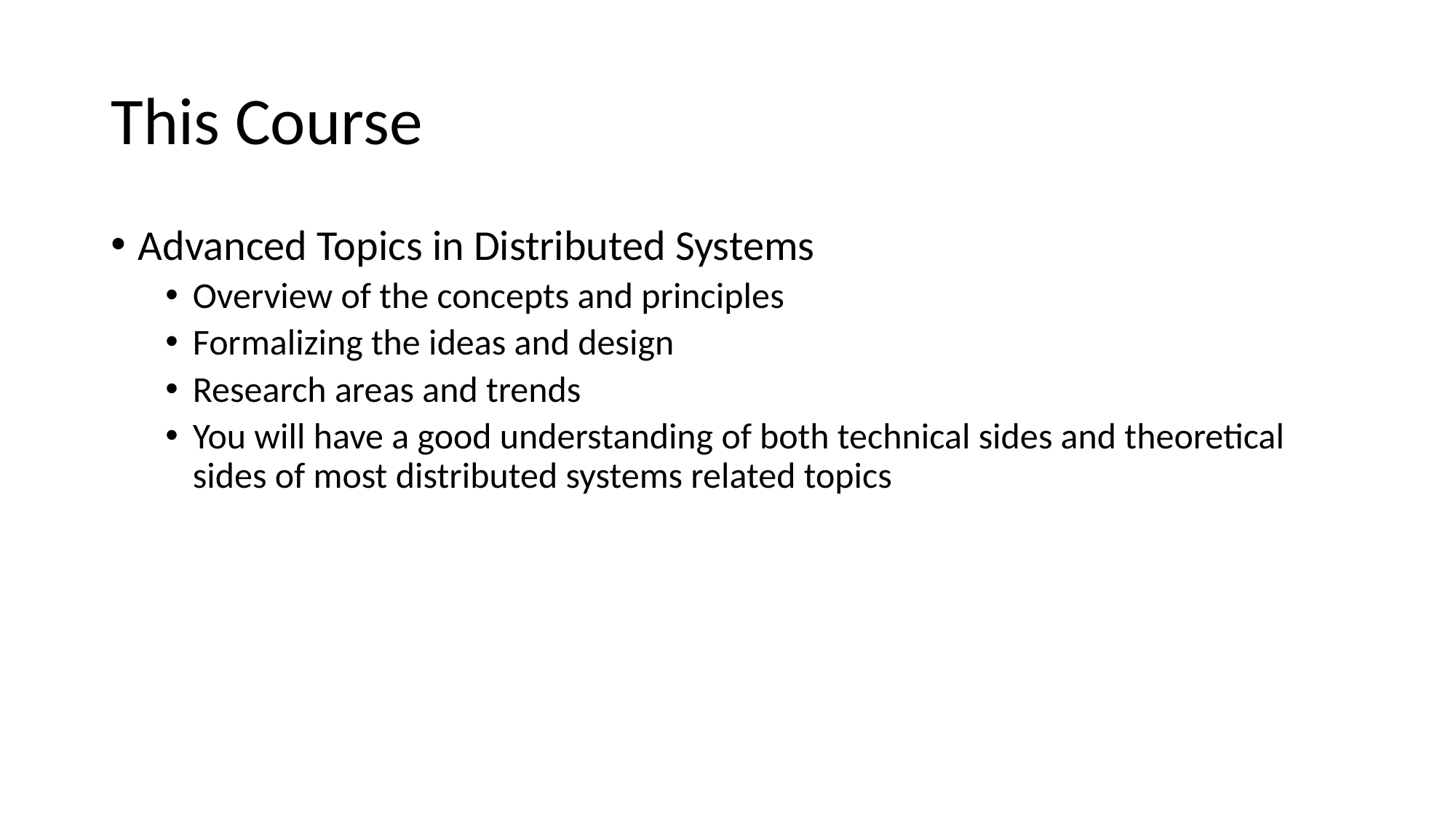

# This Course
Advanced Topics in Distributed Systems
Overview of the concepts and principles
Formalizing the ideas and design
Research areas and trends
You will have a good understanding of both technical sides and theoretical sides of most distributed systems related topics